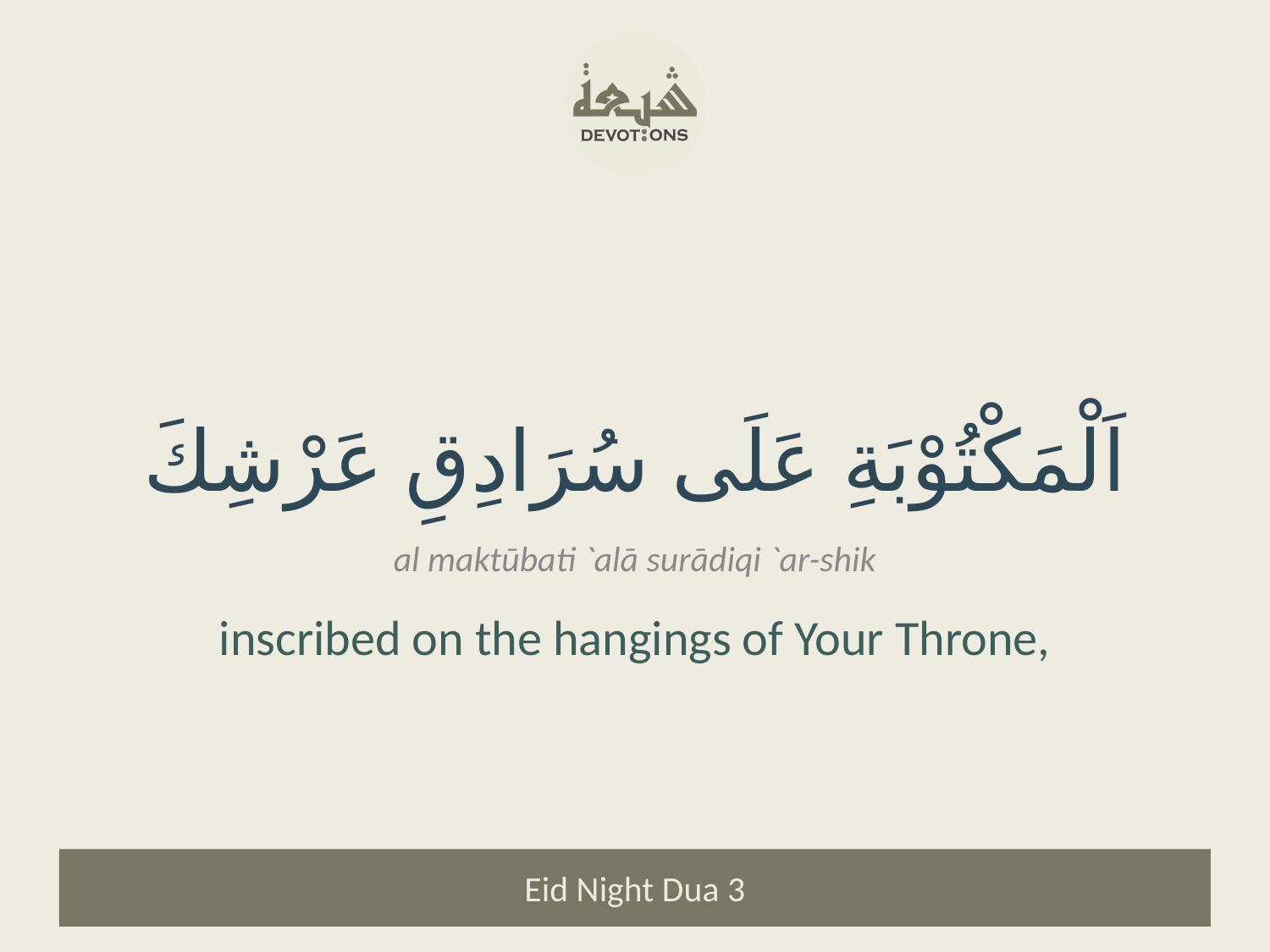

اَلْمَكْتُوْبَةِ عَلَى سُرَادِقِ عَرْشِكَ
al maktūbati `alā surādiqi `ar-shik
inscribed on the hangings of Your Throne,
Eid Night Dua 3